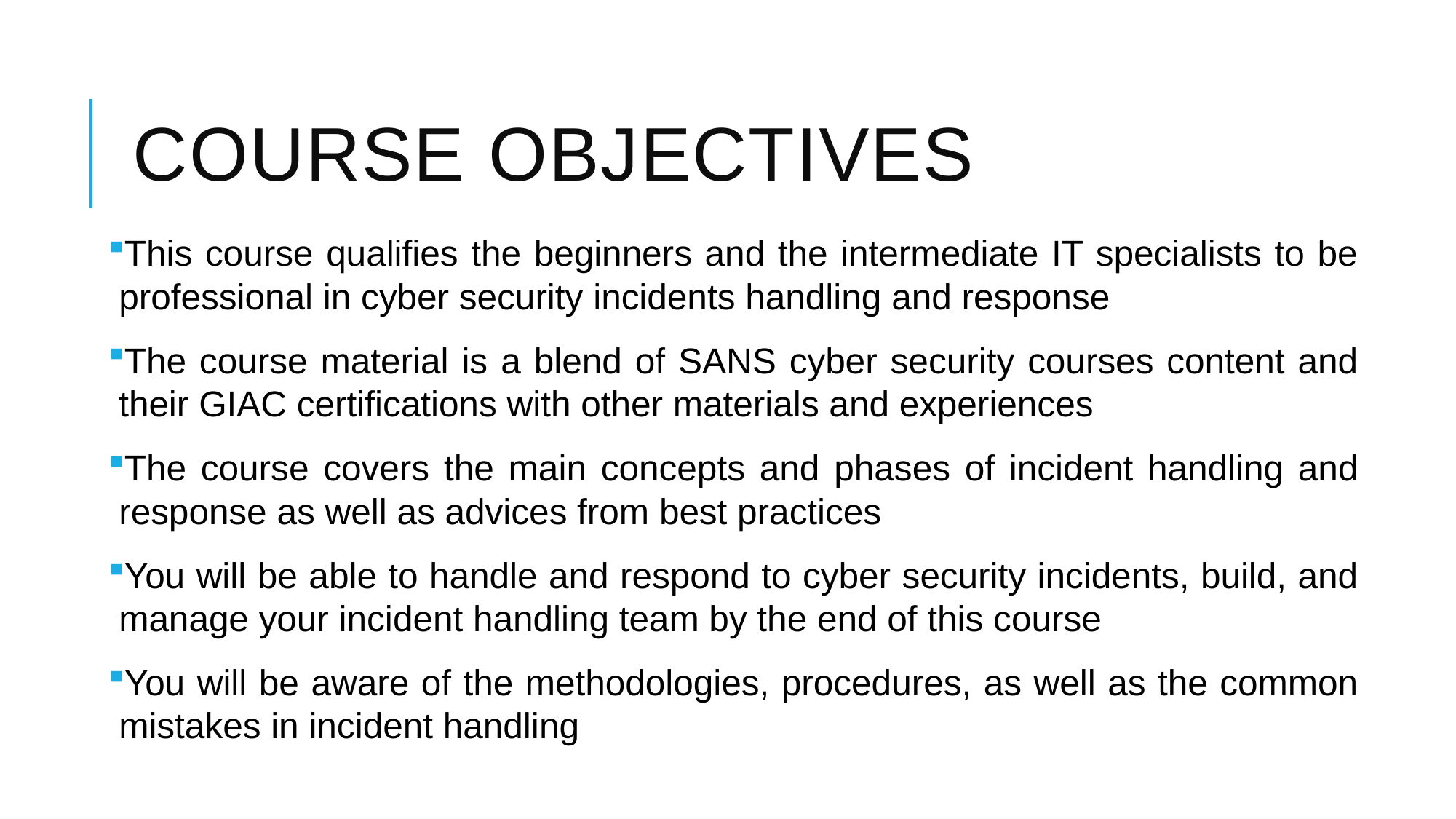

# Course Objectives
This course qualifies the beginners and the intermediate IT specialists to be professional in cyber security incidents handling and response
The course material is a blend of SANS cyber security courses content and their GIAC certifications with other materials and experiences
The course covers the main concepts and phases of incident handling and response as well as advices from best practices
You will be able to handle and respond to cyber security incidents, build, and manage your incident handling team by the end of this course
You will be aware of the methodologies, procedures, as well as the common mistakes in incident handling